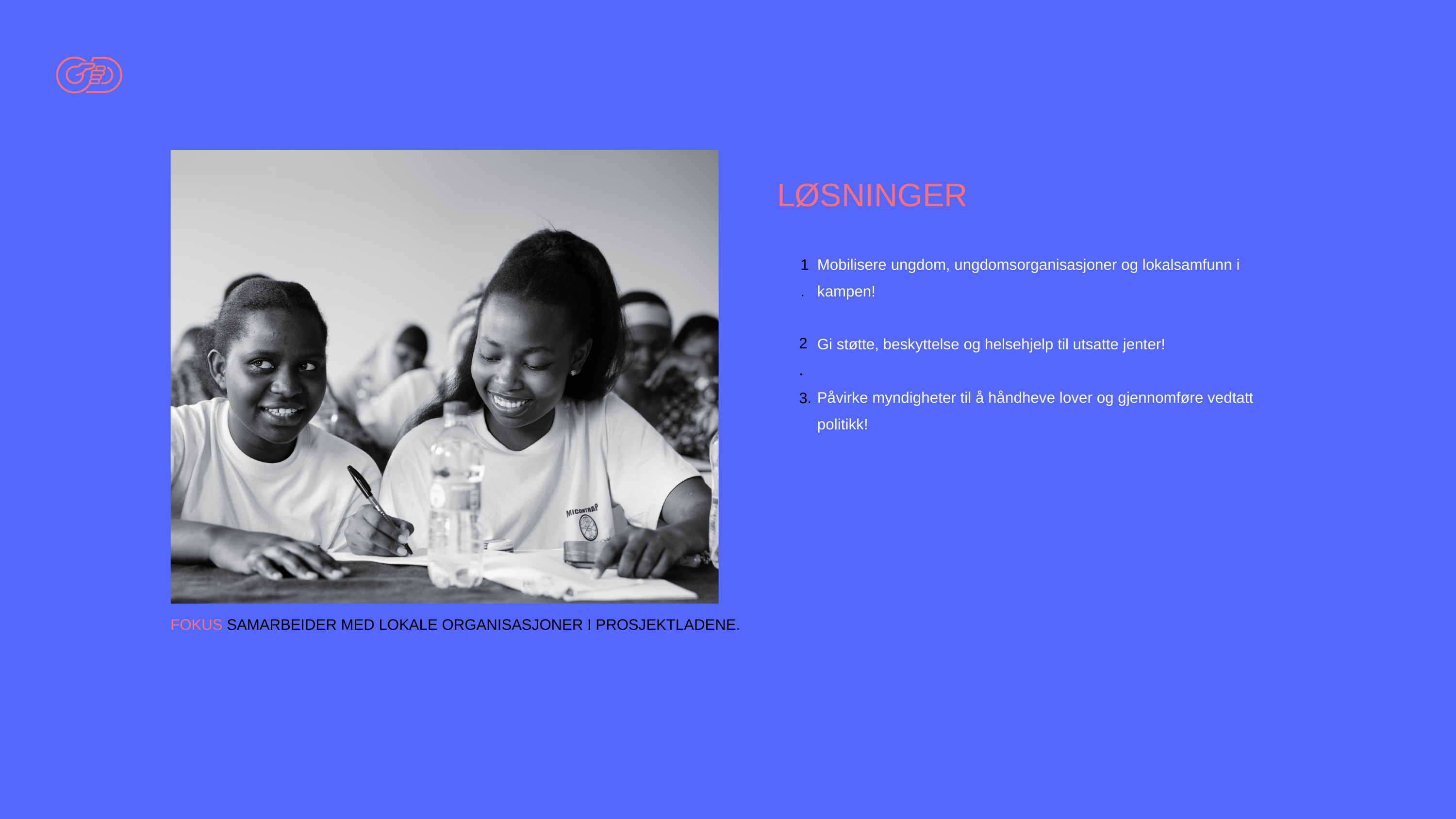

LØSNINGER
1.
Mobilisere ungdom, ungdomsorganisasjoner og lokalsamfunn i kampen!

Gi støtte, beskyttelse og helsehjelp til utsatte jenter!

Påvirke myndigheter til å håndheve lover og gjennomføre vedtatt politikk!

2.
3.
FOKUS SAMARBEIDER MED LOKALE ORGANISASJONER I PROSJEKTLADENE.